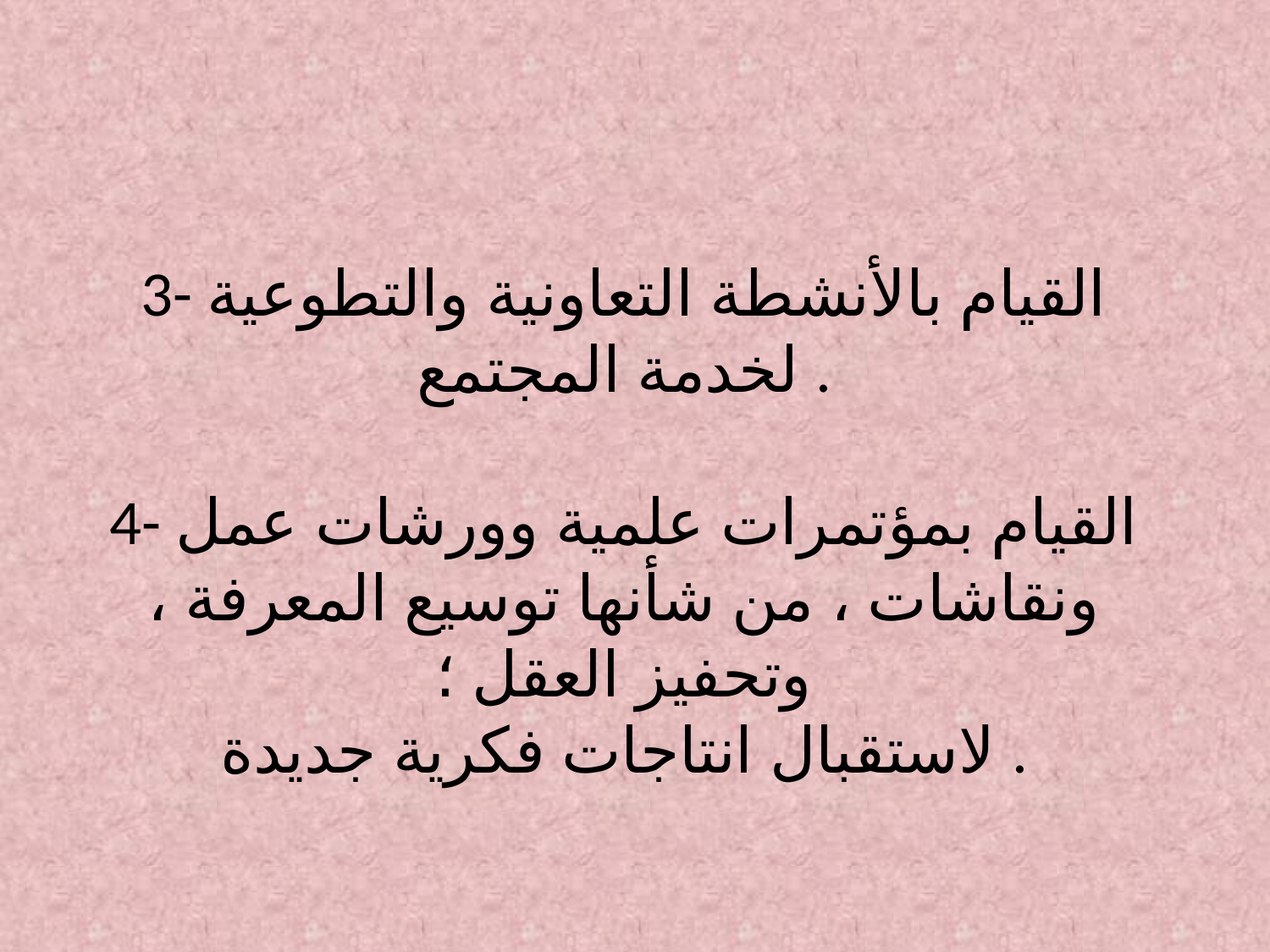

3- القيام بالأنشطة التعاونية والتطوعية لخدمة المجتمع .

4- القيام بمؤتمرات علمية وورشات عمل ونقاشات ، من شأنها توسيع المعرفة ، وتحفيز العقل ؛
لاستقبال انتاجات فكرية جديدة .